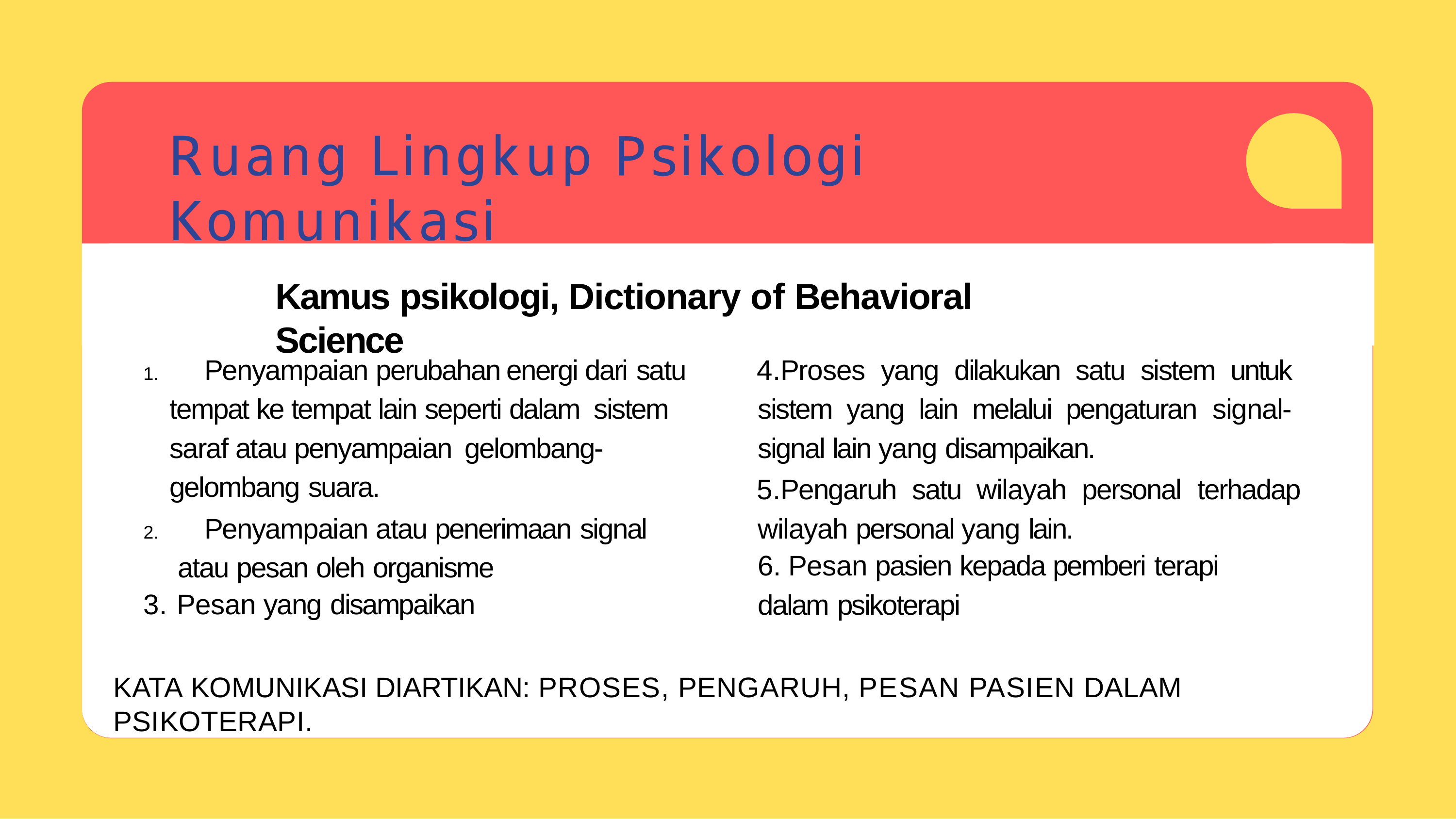

# Ruang Lingkup Psikologi Komunikasi

Kamus psikologi, Dictionary of Behavioral Science
	Penyampaian perubahan energi dari satu  tempat ke tempat lain seperti dalam  sistem saraf atau penyampaian  gelombang-gelombang suara.
	Penyampaian atau penerimaan signal  atau pesan oleh organisme
Pesan yang disampaikan
Proses yang dilakukan satu sistem untuk  sistem yang lain melalui pengaturan signal-  signal lain yang disampaikan.
Pengaruh satu wilayah personal terhadap  wilayah personal yang lain.
Pesan pasien kepada pemberi terapi
dalam psikoterapi
KATA KOMUNIKASI DIARTIKAN: PROSES, PENGARUH, PESAN PASIEN DALAM PSIKOTERAPI.